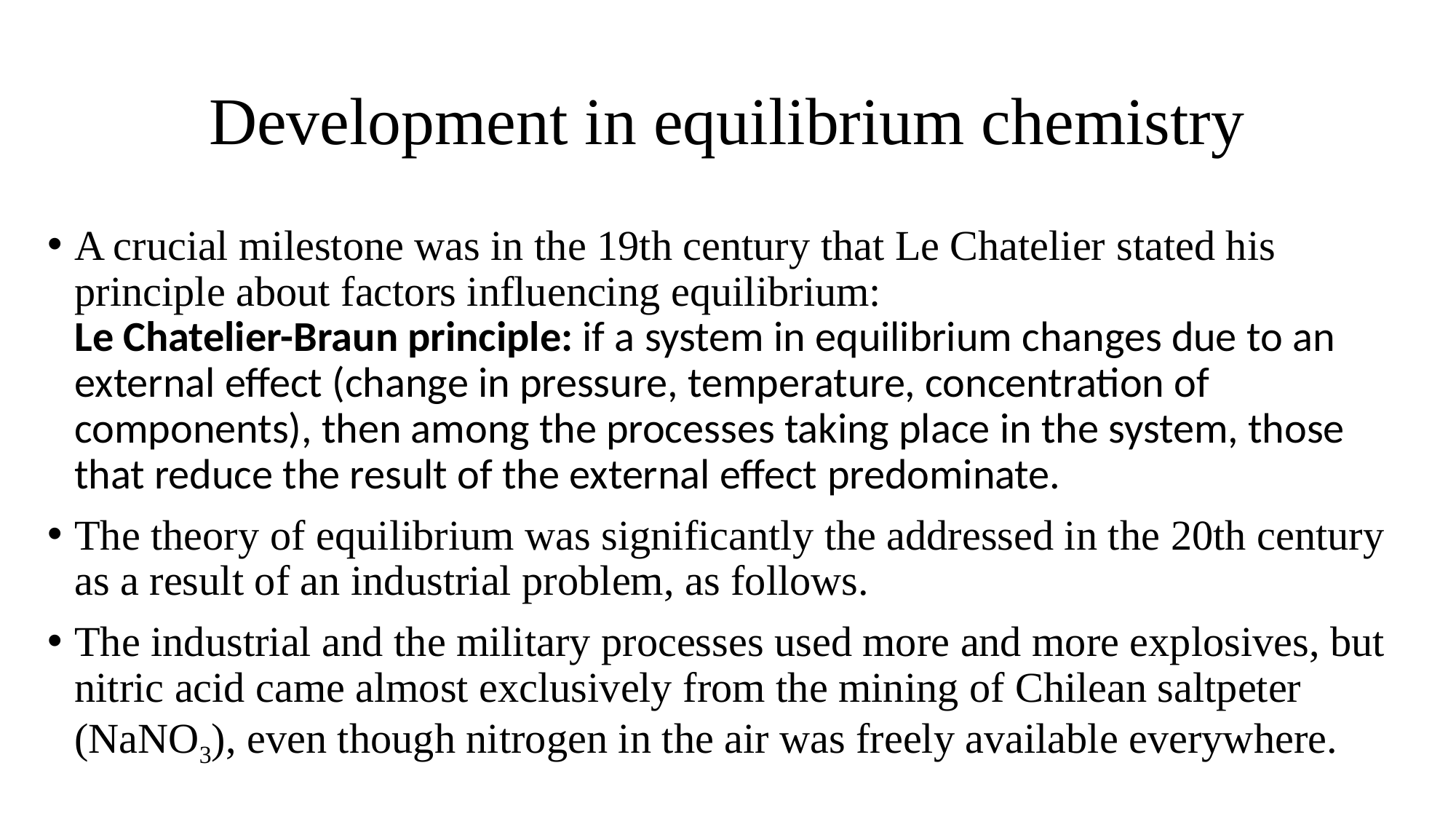

# Development in equilibrium chemistry
A crucial milestone was in the 19th century that Le Chatelier stated his principle about factors influencing equilibrium:
Le Chatelier-Braun principle: if a system in equilibrium changes due to an external effect (change in pressure, temperature, concentration of components), then among the processes taking place in the system, those that reduce the result of the external effect predominate.
The theory of equilibrium was significantly the addressed in the 20th century as a result of an industrial problem, as follows.
The industrial and the military processes used more and more explosives, but nitric acid came almost exclusively from the mining of Chilean saltpeter (NaNO3), even though nitrogen in the air was freely available everywhere.